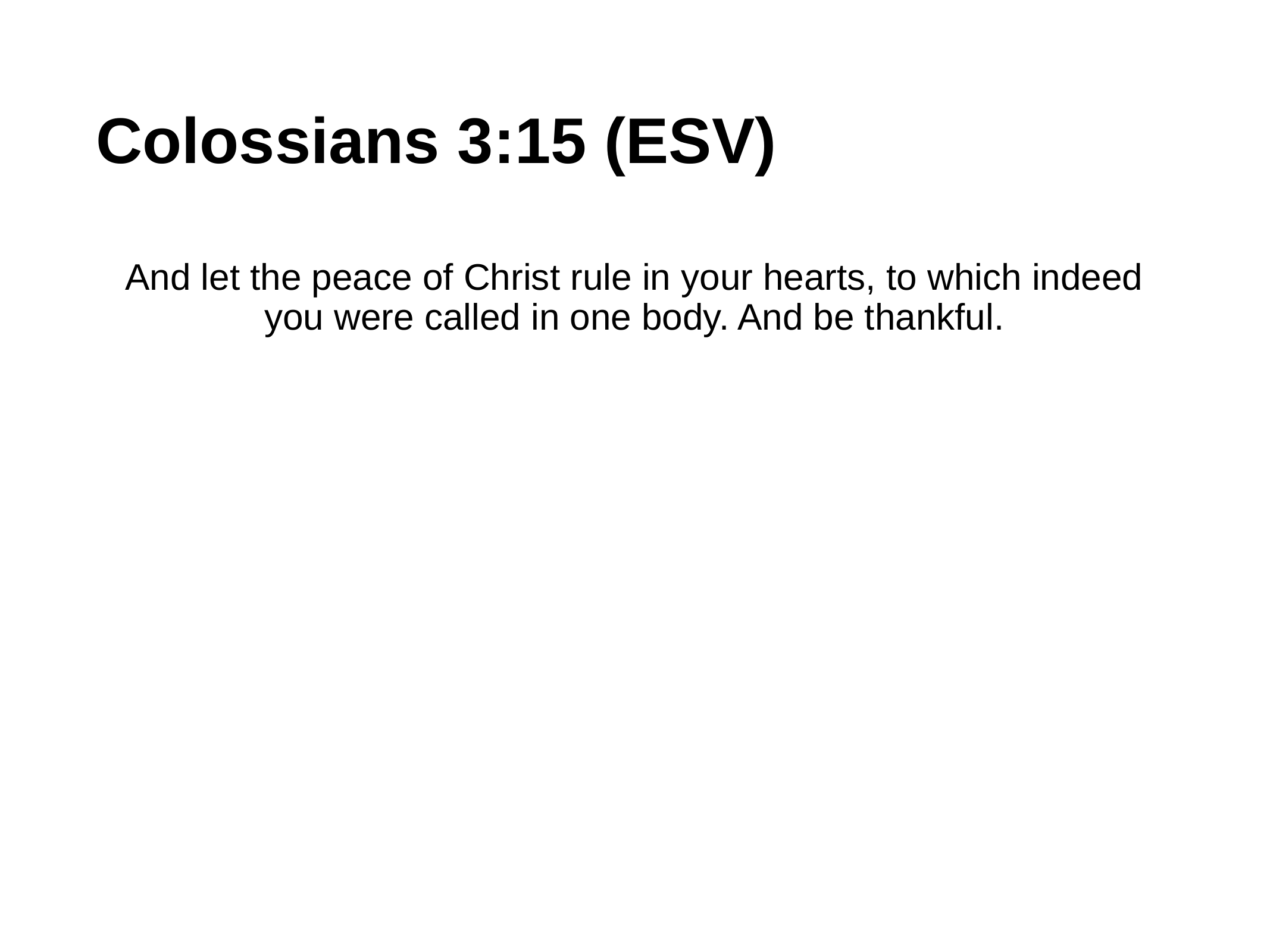

# Colossians 3:15 (ESV)
And let the peace of Christ rule in your hearts, to which indeed you were called in one body. And be thankful.